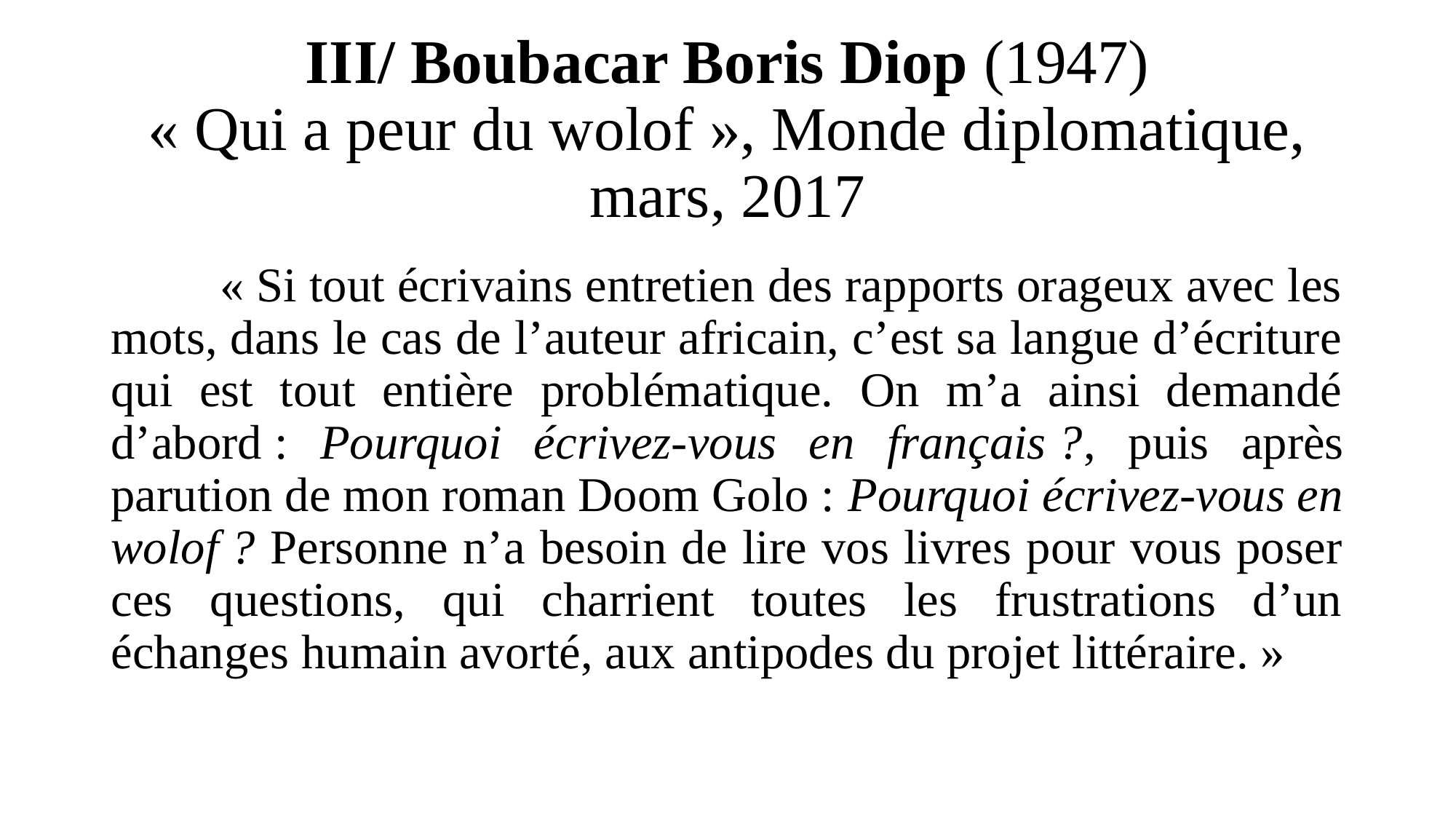

# III/ Boubacar Boris Diop (1947) « Qui a peur du wolof », Monde diplomatique, mars, 2017
	« Si tout écrivains entretien des rapports orageux avec les mots, dans le cas de l’auteur africain, c’est sa langue d’écriture qui est tout entière problématique. On m’a ainsi demandé d’abord : Pourquoi écrivez-vous en français ?, puis après parution de mon roman Doom Golo : Pourquoi écrivez-vous en wolof ? Personne n’a besoin de lire vos livres pour vous poser ces questions, qui charrient toutes les frustrations d’un échanges humain avorté, aux antipodes du projet littéraire. »